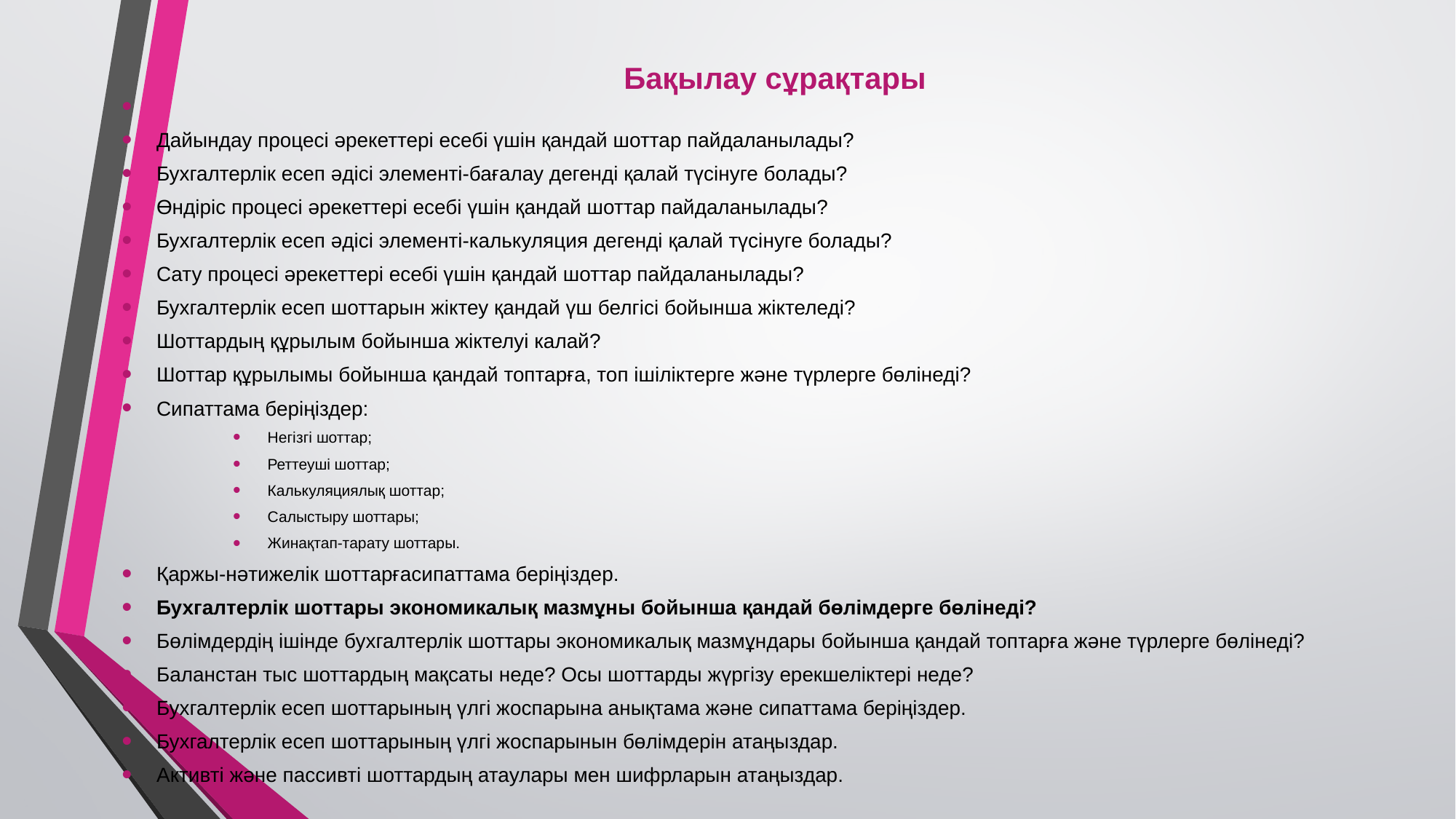

# Бақылау сұрақтары

Дайындау процесі әрекеттері есебі үшін қандай шоттар пайдаланылады?
Бухгалтерлік есеп әдісі элементі-бағалау дегенді қалай түсінуге болады?
Өндіріс процесі әрекеттері есебі үшін қандай шоттар пайдаланылады?
Бухгалтерлік есеп әдісі элементі-калькуляция дегенді қалай түсінуге болады?
Сату процесі әрекеттері есебі үшін қандай шоттар пайдаланылады?
Бухгалтерлік есеп шоттарын жіктеу қандай үш белгісі бойынша жіктеледі?
Шоттардың құрылым бойынша жіктелуі калай?
Шоттар құрылымы бойынша қандай топтарға, топ ішіліктерге және түрлерге бөлінеді?
Сипаттама беріңіздер:
Негізгі шоттар;
Реттеуші шоттар;
Калькуляциялық шоттар;
Салыстыру шоттары;
Жинақтап-тарату шоттары.
Қаржы-нәтижелік шоттарғасипаттама беріңіздер.
Бухгалтерлік шоттары экономикалық мазмұны бойынша қандай бөлімдерге бөлінеді?
Бөлімдердің ішінде бухгалтерлік шоттары экономикалық мазмұндары бойынша қандай топтарға және түрлерге бөлінеді?
Баланстан тыс шоттардың мақсаты неде? Осы шоттарды жүргізу ерекшеліктері неде?
Бухгалтерлік есеп шоттарының үлгі жоспарына анықтама және сипаттама беріңіздер.
Бухгалтерлік есеп шоттарының үлгі жоспарынын бөлімдерін атаңыздар.
Активті және пассивті шоттардың атаулары мен шифрларын атаңыздар.